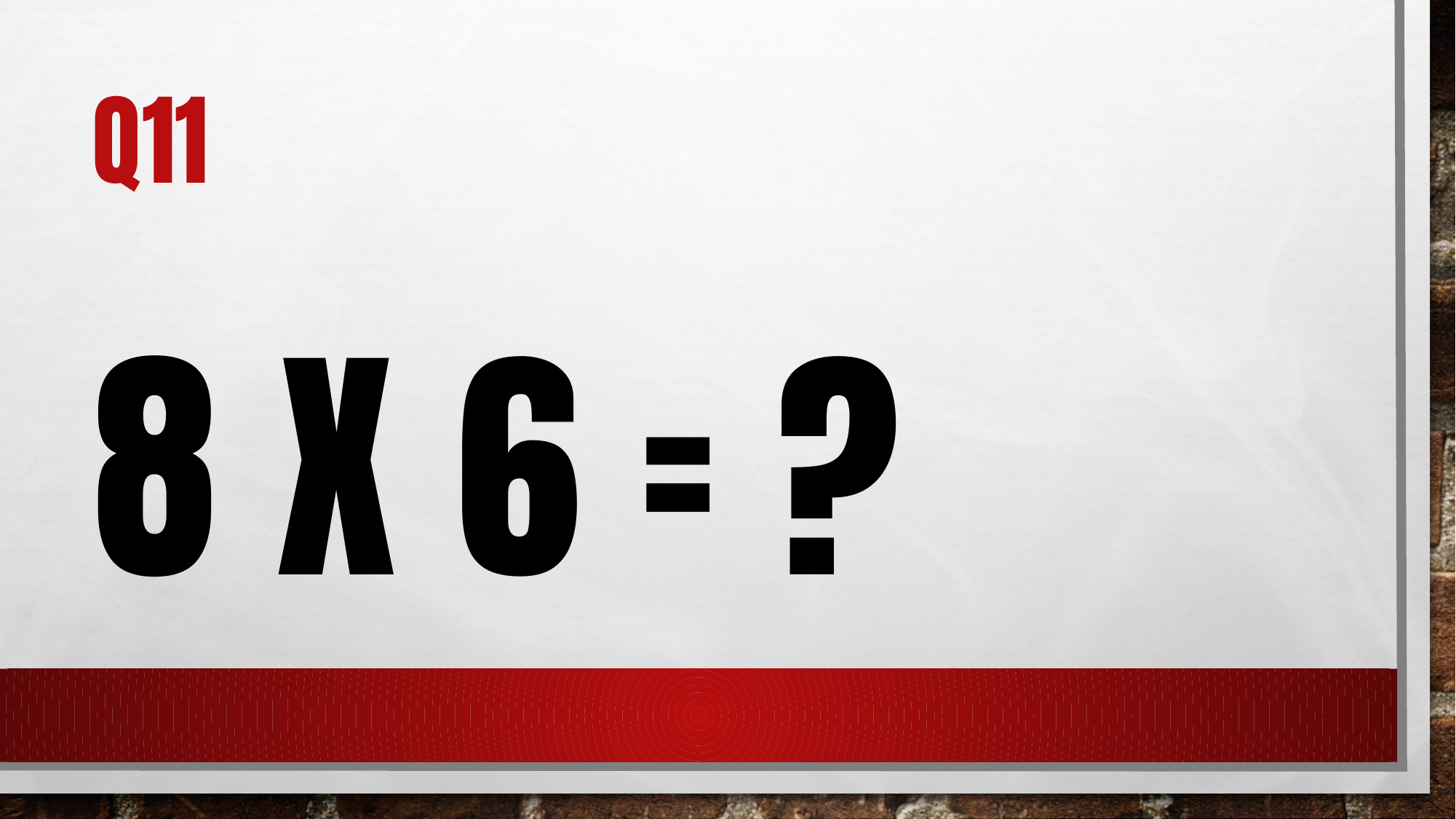

# Q11
8 x 6 = ?